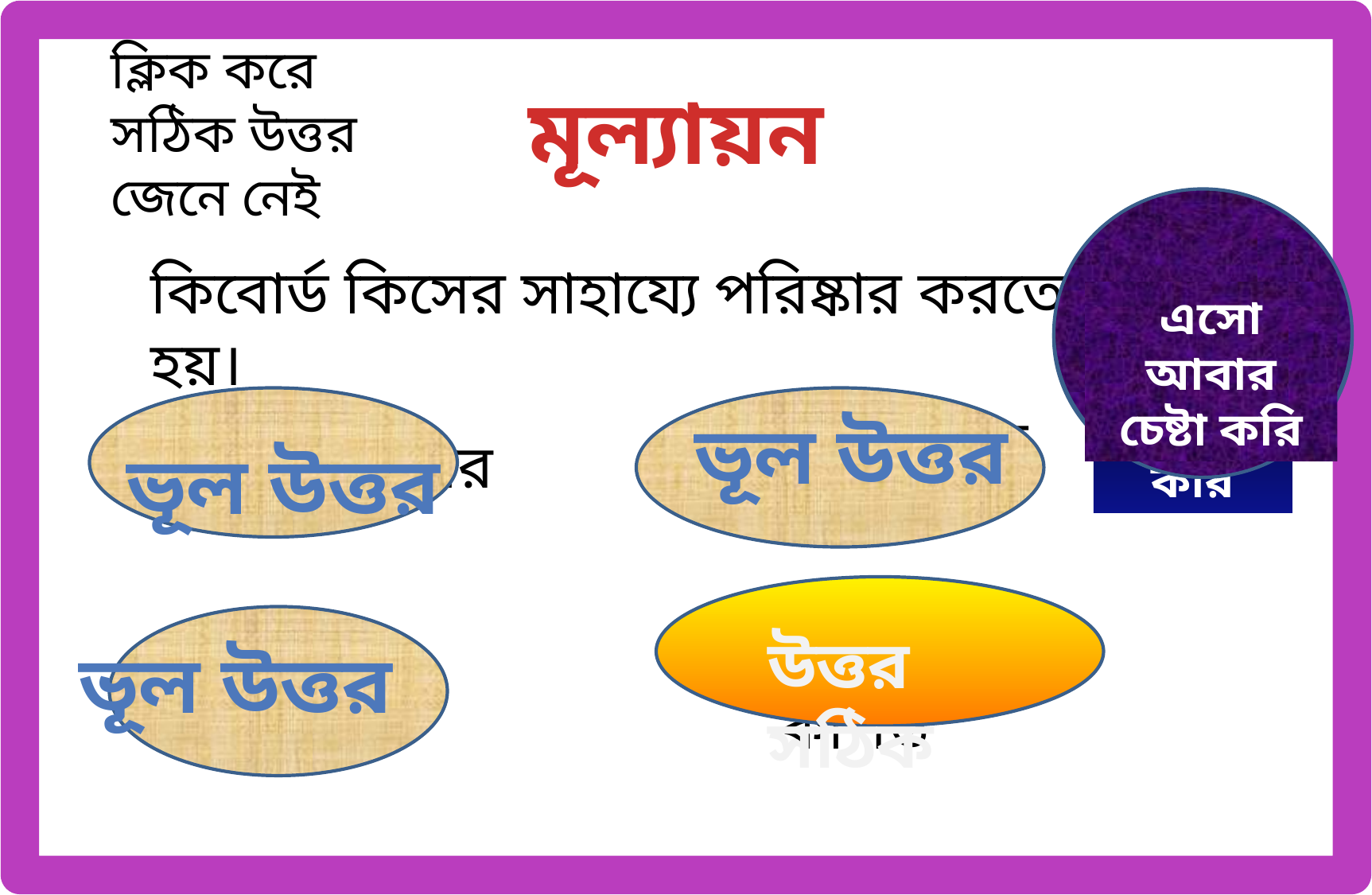

ক্লিক করে সঠিক উত্তর জেনে নেই

মূল্যায়ন

এসো আবার চেষ্টা করি

এসো আবার চেষ্টা করি

এসো আবার চেষ্টা করি
কিবোর্ড কিসের সাহায্যে পরিষ্কার করতে হয়।

ভূল উত্তর

ভূল উত্তর
   (খ) কটন  বাড
(ক) গ্লাস ক্লিনার

উত্তর সঠিক
(গ) নরম সুতি কাপড়

ভূল উত্তর
(ঘ) পানি